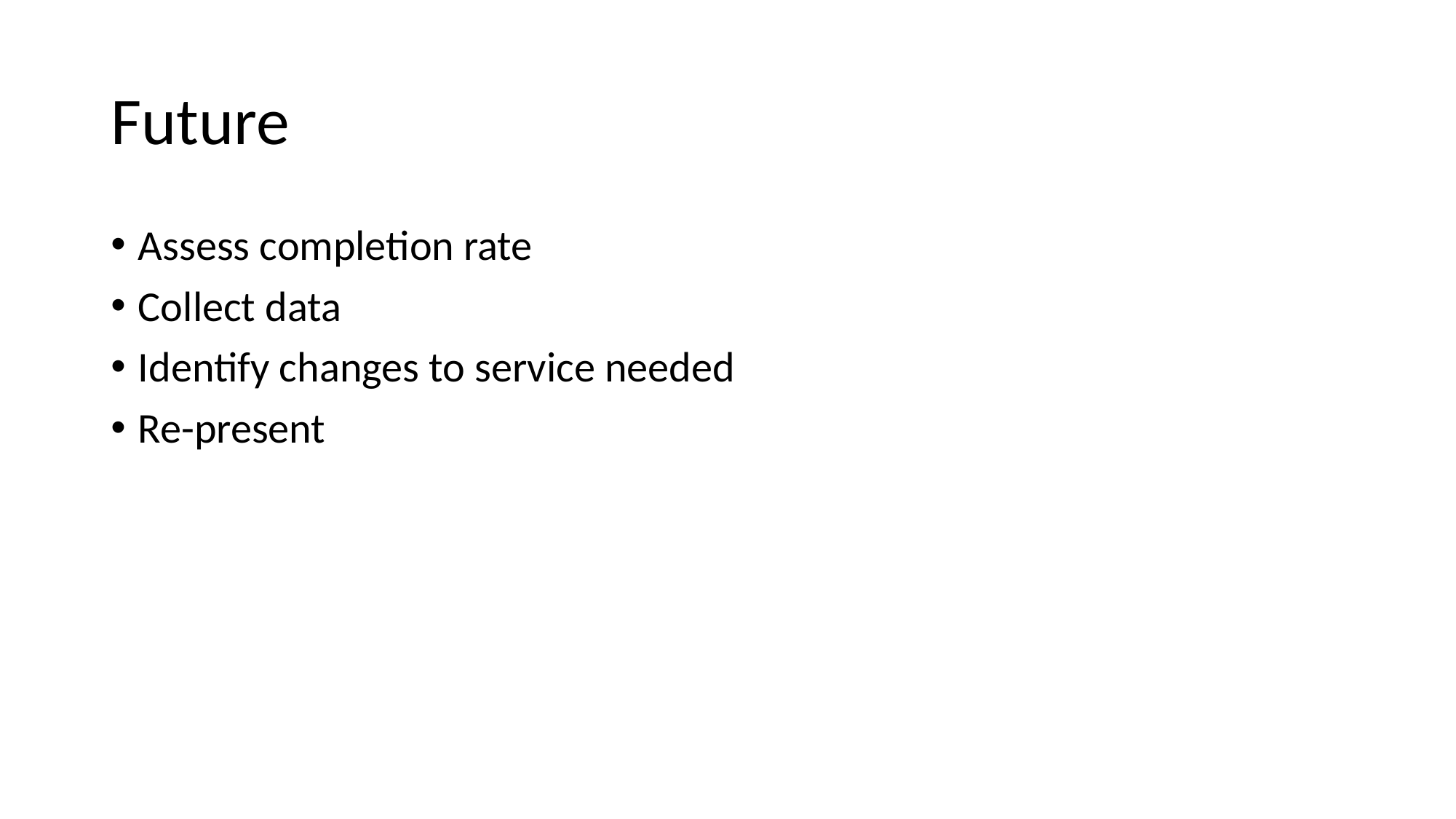

# Future
Assess completion rate
Collect data
Identify changes to service needed
Re-present